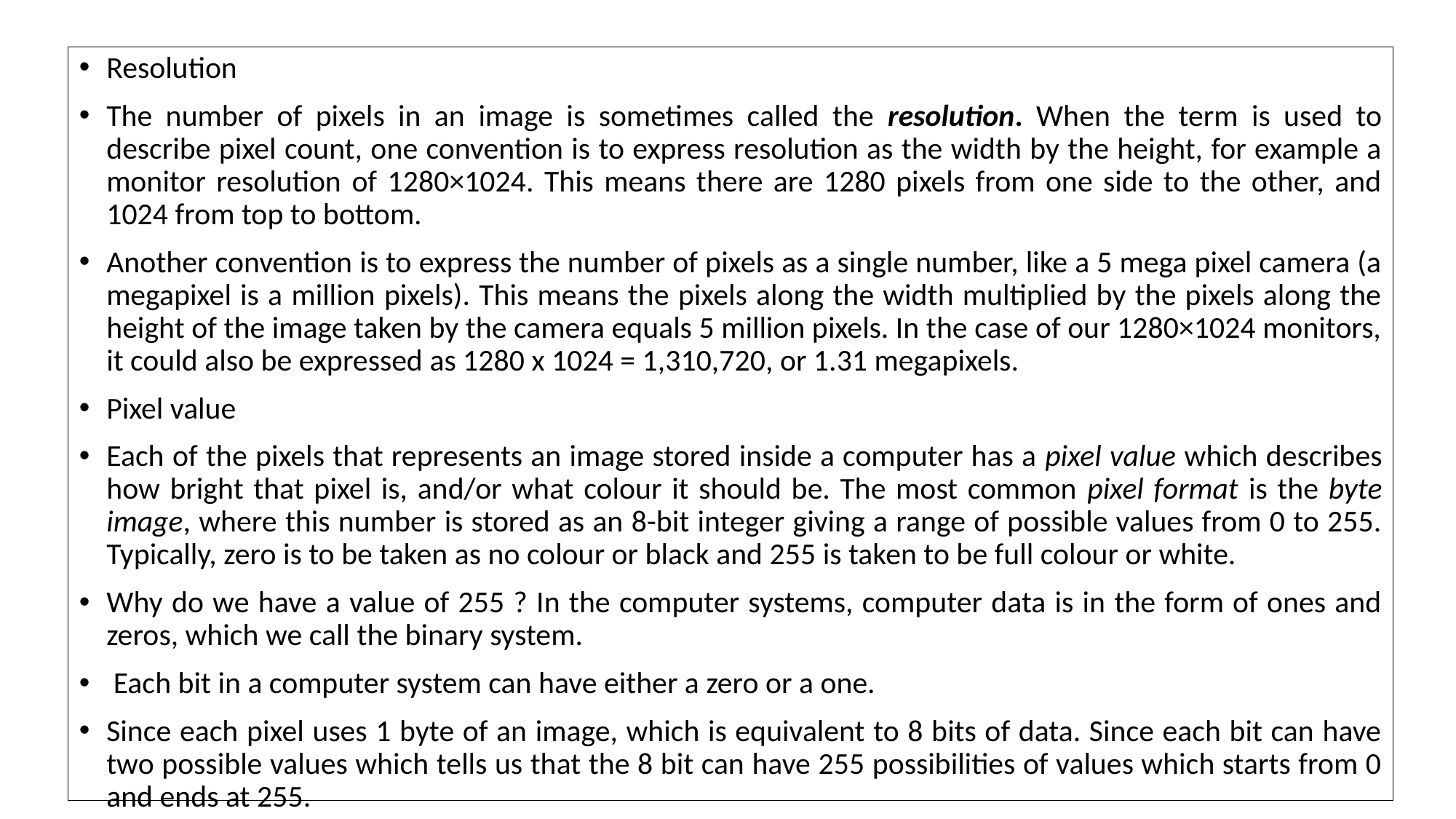

Resolution
The number of pixels in an image is sometimes called the resolution. When the term is used to describe pixel count, one convention is to express resolution as the width by the height, for example a monitor resolution of 1280×1024. This means there are 1280 pixels from one side to the other, and 1024 from top to bottom.
Another convention is to express the number of pixels as a single number, like a 5 mega pixel camera (a megapixel is a million pixels). This means the pixels along the width multiplied by the pixels along the height of the image taken by the camera equals 5 million pixels. In the case of our 1280×1024 monitors, it could also be expressed as 1280 x 1024 = 1,310,720, or 1.31 megapixels.
Pixel value
Each of the pixels that represents an image stored inside a computer has a pixel value which describes how bright that pixel is, and/or what colour it should be. The most common pixel format is the byte image, where this number is stored as an 8-bit integer giving a range of possible values from 0 to 255. Typically, zero is to be taken as no colour or black and 255 is taken to be full colour or white.
Why do we have a value of 255 ? In the computer systems, computer data is in the form of ones and zeros, which we call the binary system.
 Each bit in a computer system can have either a zero or a one.
Since each pixel uses 1 byte of an image, which is equivalent to 8 bits of data. Since each bit can have two possible values which tells us that the 8 bit can have 255 possibilities of values which starts from 0 and ends at 255.